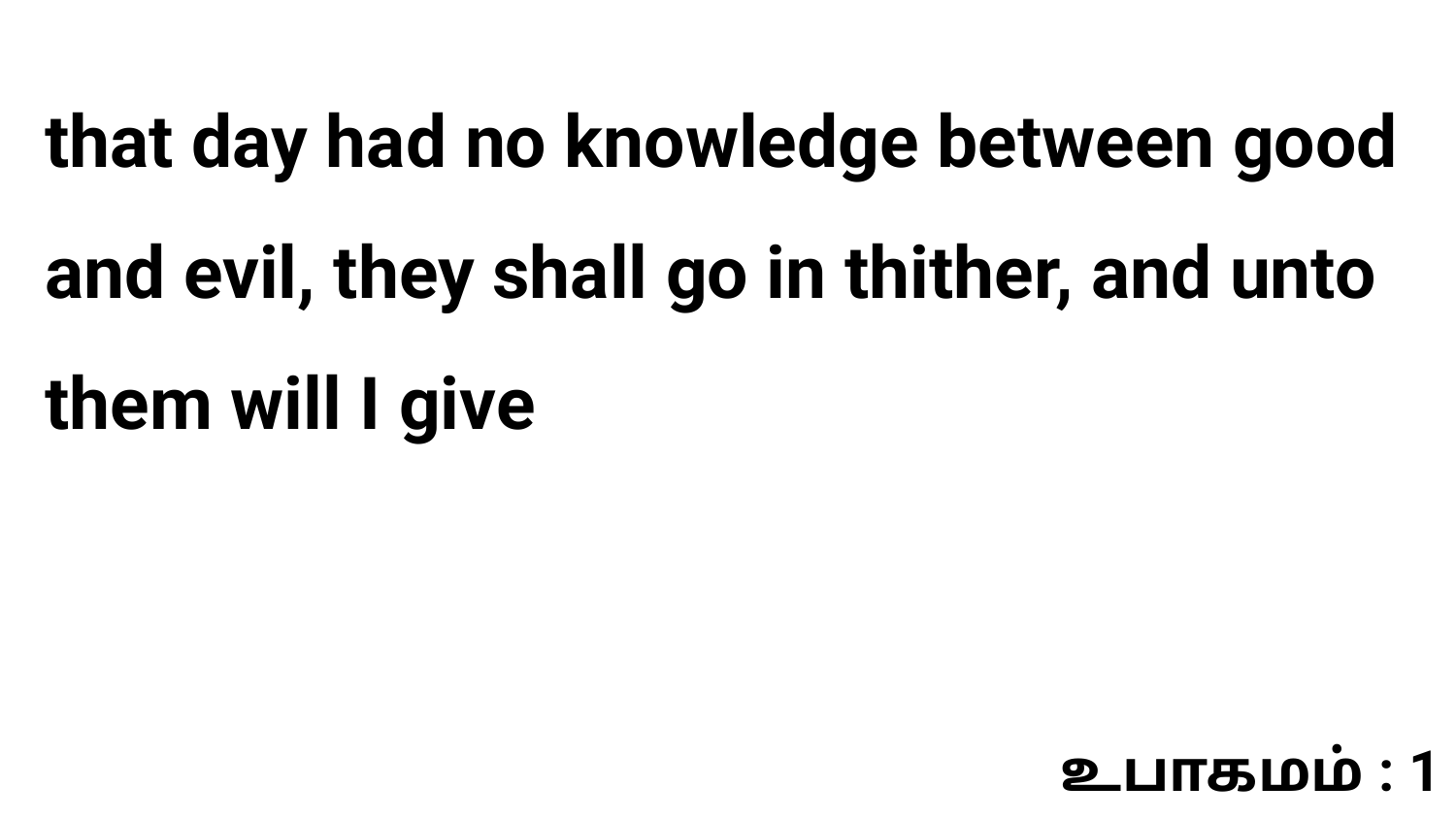

that day had no knowledge between good and evil, they shall go in thither, and unto them will I give
உபாகமம் : 1